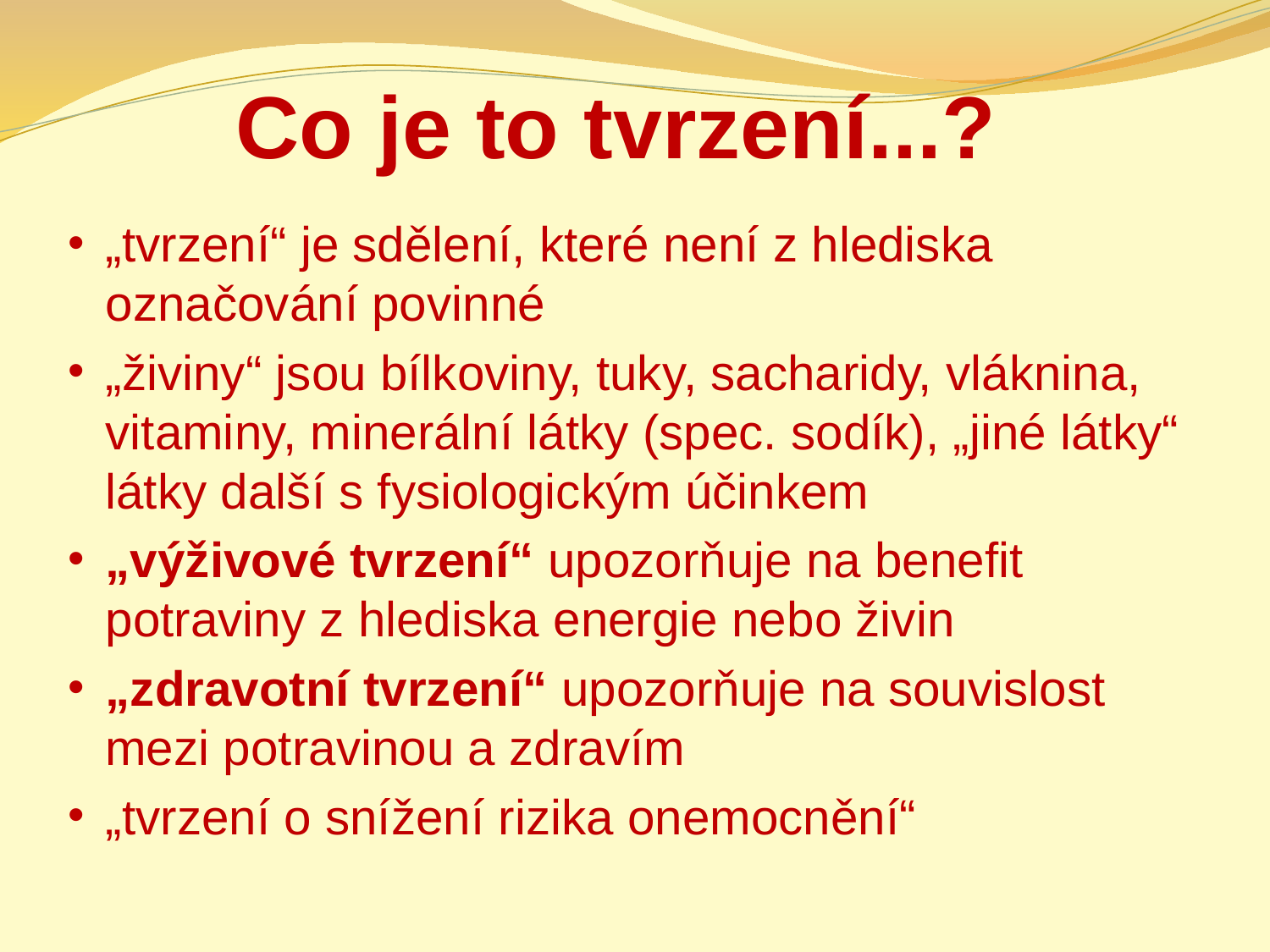

# Co je to tvrzení...?
„tvrzení“ je sdělení, které není z hlediska označování povinné
„živiny“ jsou bílkoviny, tuky, sacharidy, vláknina, vitaminy, minerální látky (spec. sodík), „jiné látky“ látky další s fysiologickým účinkem
„výživové tvrzení“ upozorňuje na benefit potraviny z hlediska energie nebo živin
„zdravotní tvrzení“ upozorňuje na souvislost mezi potravinou a zdravím
„tvrzení o snížení rizika onemocnění“